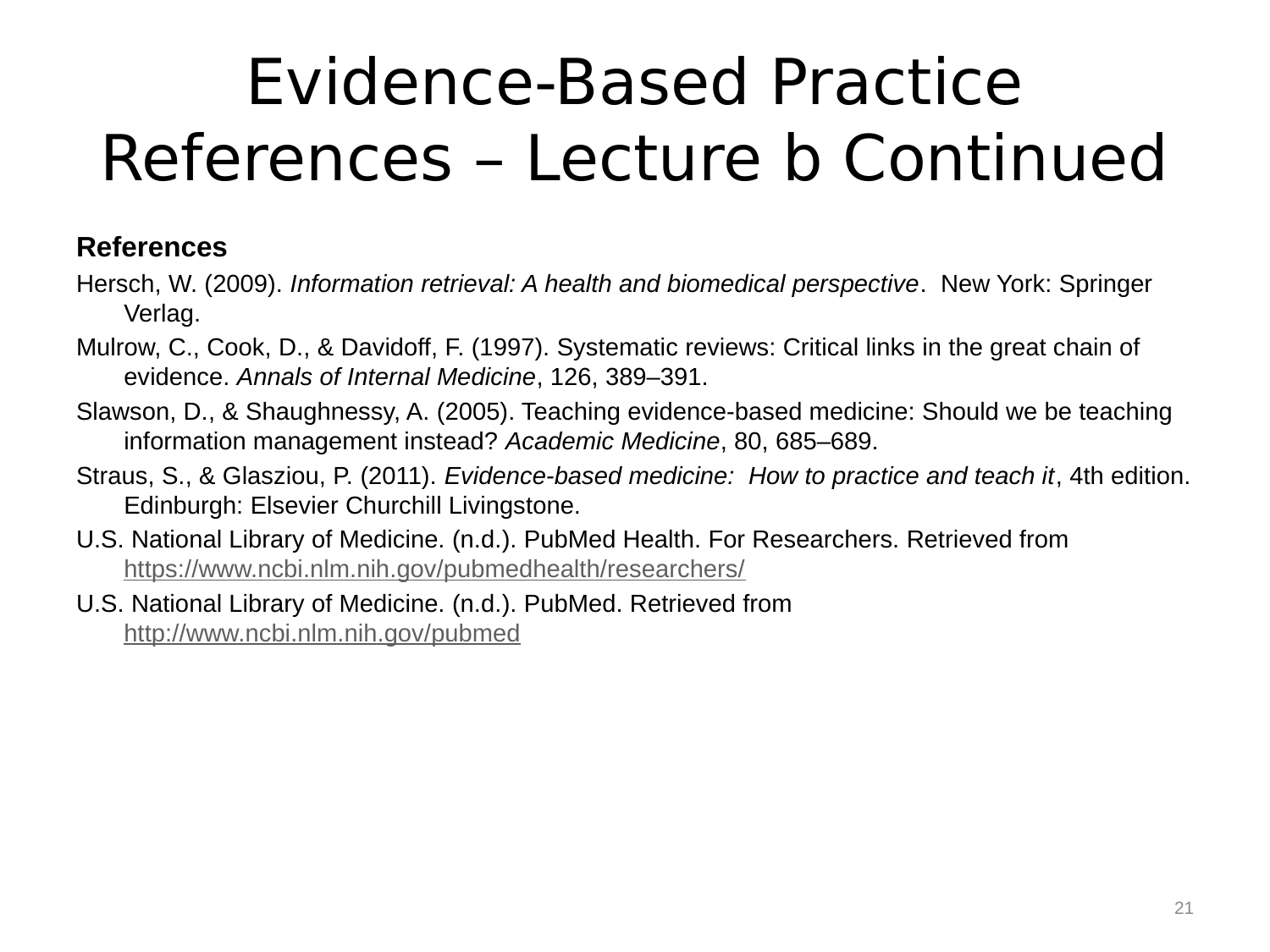

# Evidence-Based Practice References – Lecture b Continued
References
Hersch, W. (2009). Information retrieval: A health and biomedical perspective.  New York: Springer Verlag.
Mulrow, C., Cook, D., & Davidoff, F. (1997). Systematic reviews: Critical links in the great chain of evidence. Annals of Internal Medicine, 126, 389–391.
Slawson, D., & Shaughnessy, A. (2005). Teaching evidence-based medicine: Should we be teaching information management instead? Academic Medicine, 80, 685–689.
Straus, S., & Glasziou, P. (2011). Evidence-based medicine:  How to practice and teach it, 4th edition. Edinburgh: Elsevier Churchill Livingstone.
U.S. National Library of Medicine. (n.d.). PubMed Health. For Researchers. Retrieved from https://www.ncbi.nlm.nih.gov/pubmedhealth/researchers/
U.S. National Library of Medicine. (n.d.). PubMed. Retrieved from http://www.ncbi.nlm.nih.gov/pubmed

21